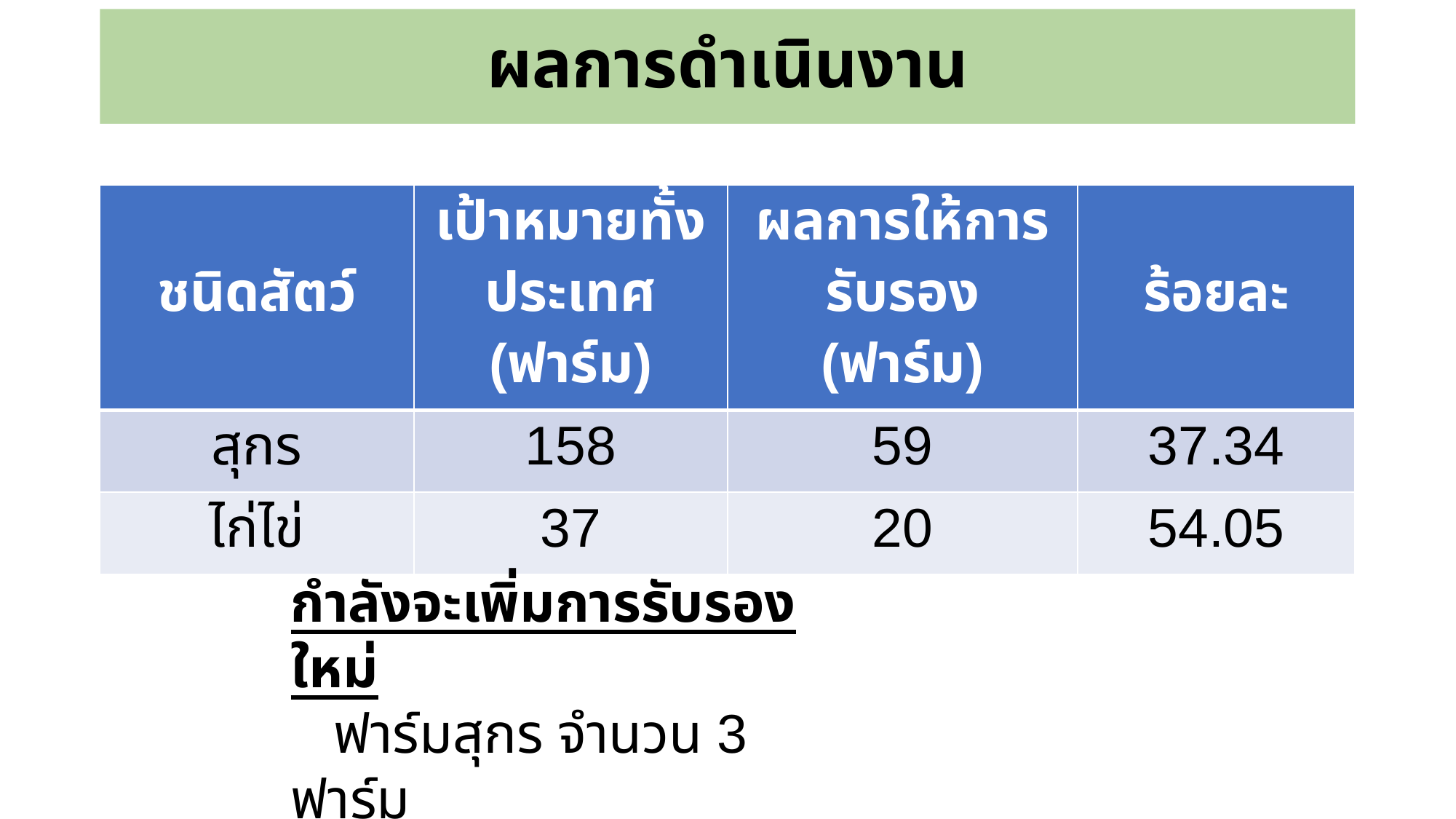

# ผลการดำเนินงาน
| ชนิดสัตว์ | เป้าหมายทั้งประเทศ (ฟาร์ม) | ผลการให้การรับรอง (ฟาร์ม) | ร้อยละ |
| --- | --- | --- | --- |
| สุกร | 158 | 59 | 37.34 |
| ไก่ไข่ | 37 | 20 | 54.05 |
กำลังจะเพิ่มการรับรองใหม่
   ฟาร์มสุกร จำนวน 3 ฟาร์ม